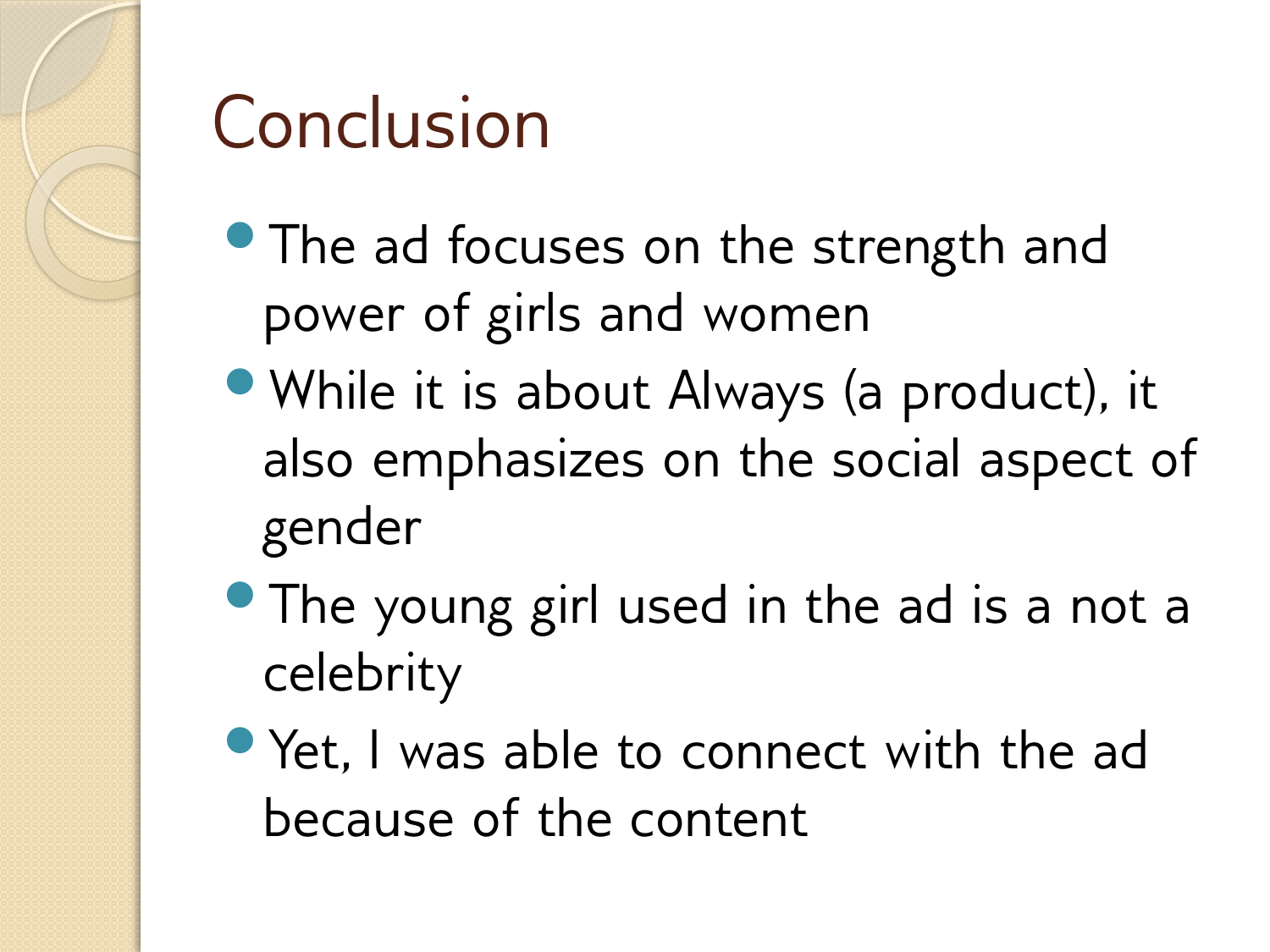

# Conclusion
The ad focuses on the strength and power of girls and women
While it is about Always (a product), it also emphasizes on the social aspect of gender
The young girl used in the ad is a not a celebrity
Yet, I was able to connect with the ad because of the content